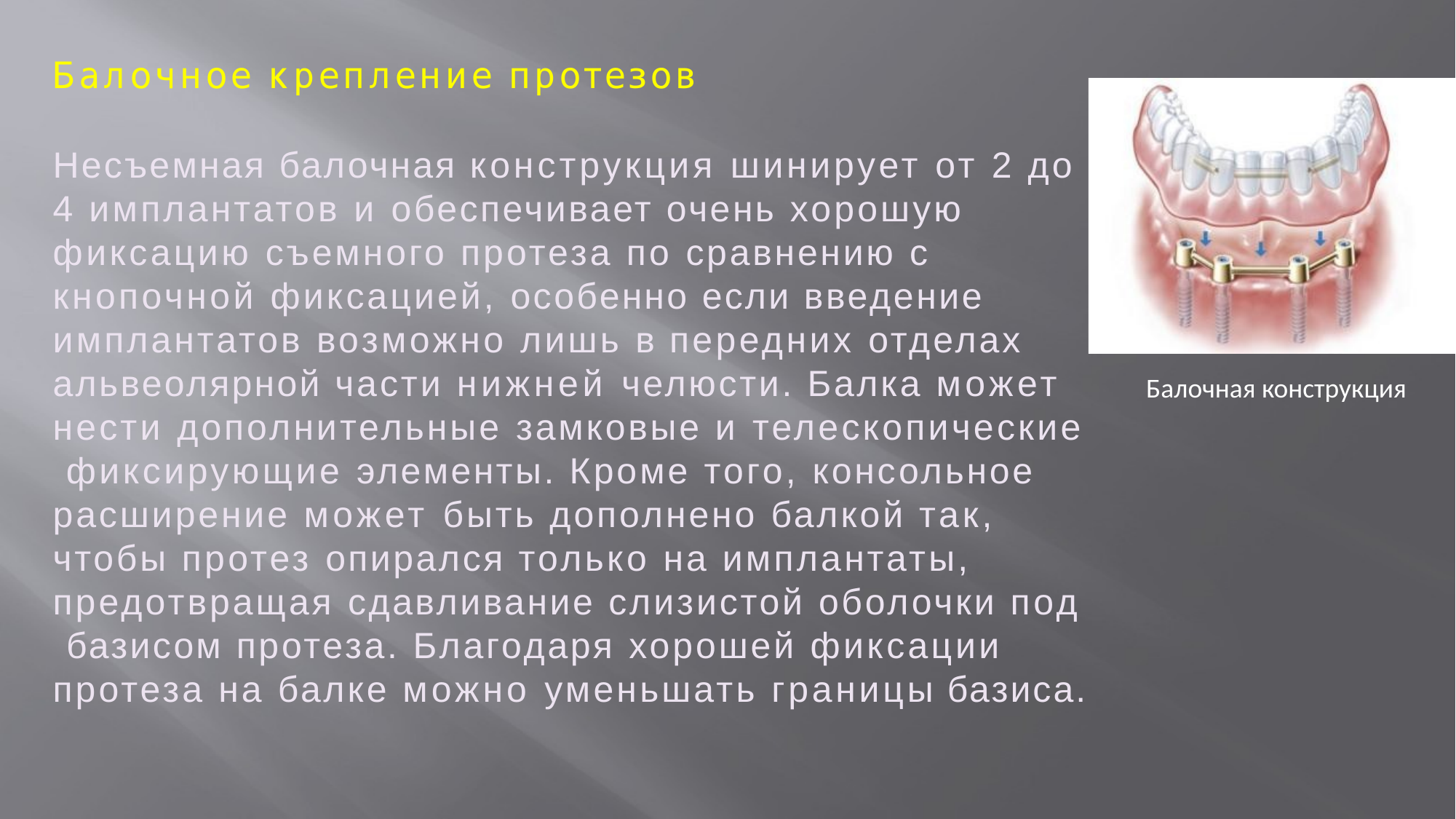

Балочное крепление протезов

Несъемная балочная конструкция шинирует от 2 до  4 имплантатов и обеспечивает очень хорошую  фиксацию съемного протеза по сравнению с  кнопочной фиксацией, особенно если введение  имплантатов возможно лишь в передних отделах  альвеолярной части нижней челюсти. Балка может  нести дополнительные замковые и телескопические  фиксирующие элементы. Кроме того, консольное  расширение может быть дополнено балкой так,  чтобы протез опирался только на имплантаты,  предотвращая сдавливание слизистой оболочки под  базисом протеза. Благодаря хорошей фиксации  протеза на балке можно уменьшать границы базиса.

Балочная конструкция